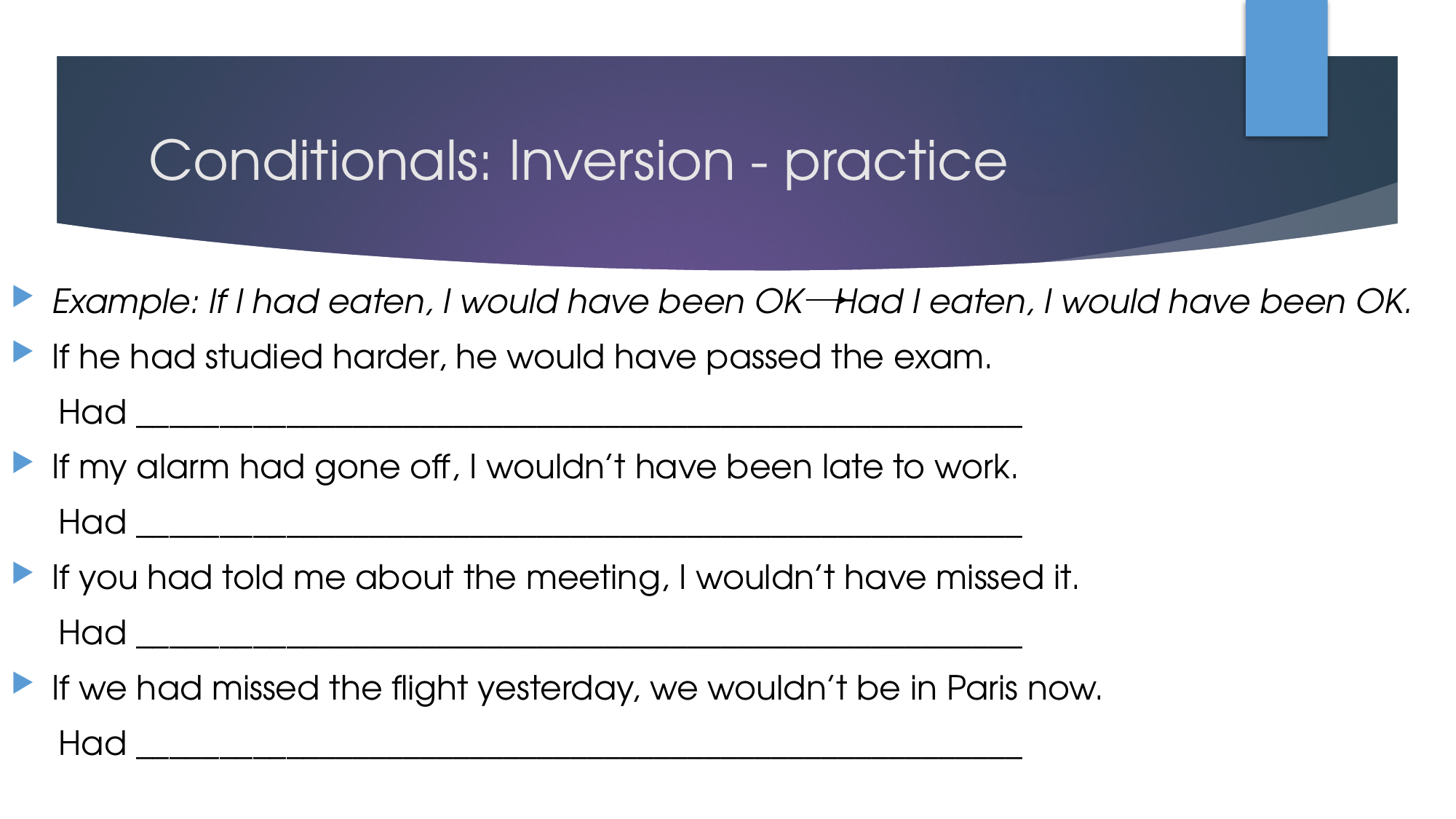

# Conditionals: Inversion - practice
Example: If I had eaten, I would have been OK	  Had I eaten, I would have been OK.
If he had studied harder, he would have passed the exam.
Had _____________________________________________________
If my alarm had gone off, I wouldn’t have been late to work.
Had _____________________________________________________
If you had told me about the meeting, I wouldn’t have missed it.
Had _____________________________________________________
If we had missed the flight yesterday, we wouldn’t be in Paris now.
Had _____________________________________________________